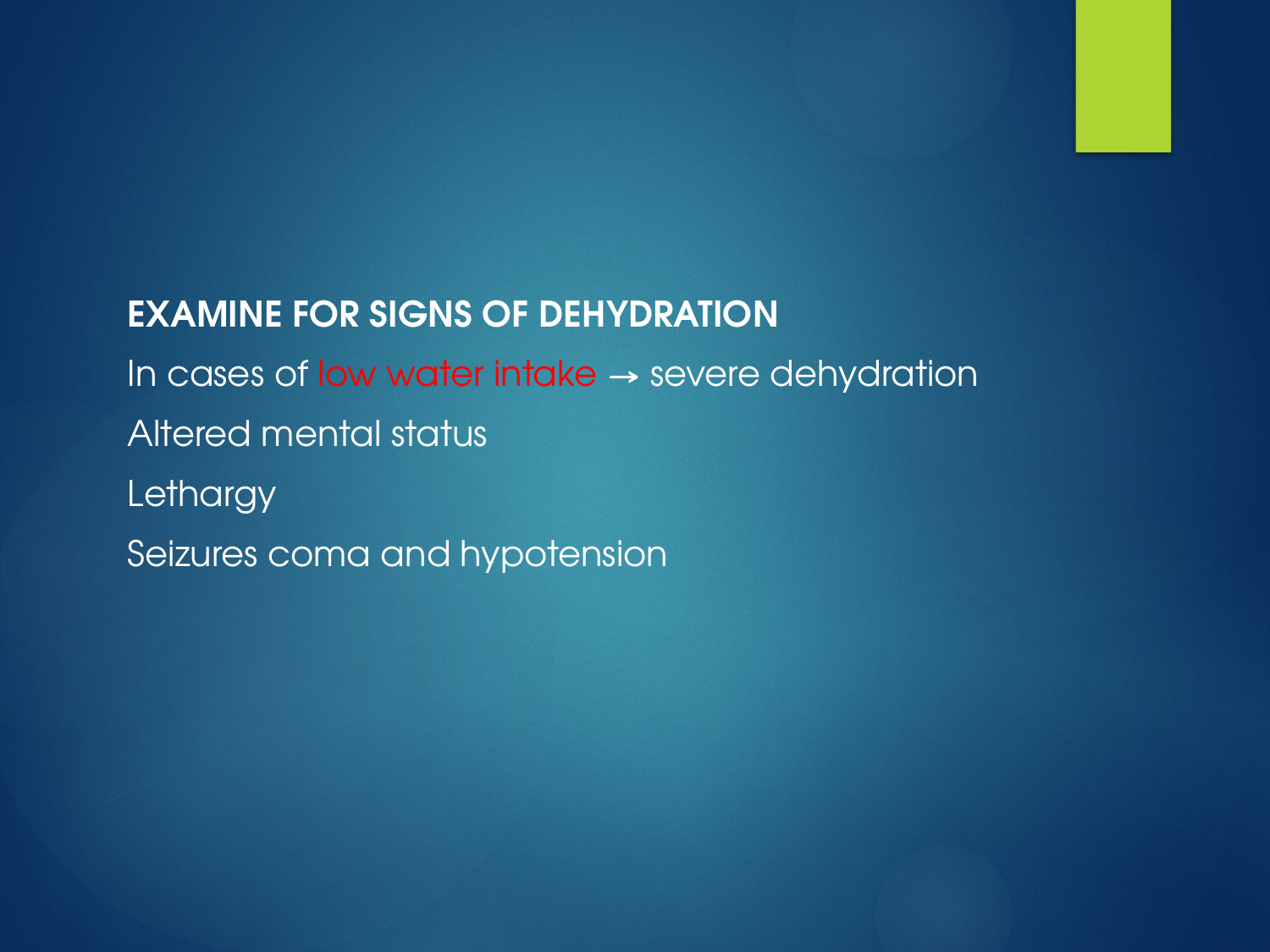

#
EXAMINE FOR SIGNS OF DEHYDRATION
In cases of low water intake → severe dehydration
Altered mental status
Lethargy
Seizures coma and hypotension